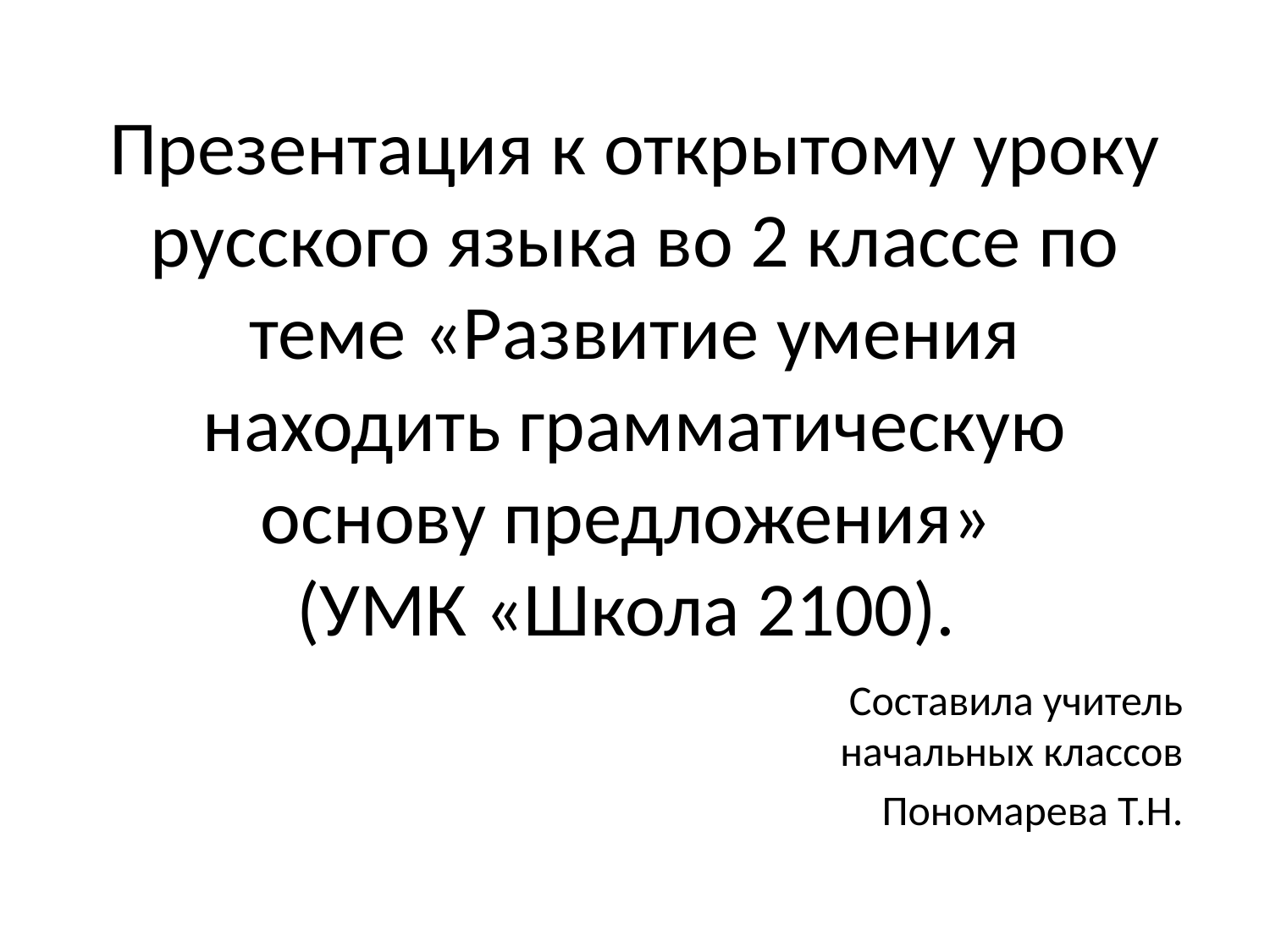

# Презентация к открытому уроку русского языка во 2 классе по теме «Развитие умения находить грамматическую основу предложения» (УМК «Школа 2100).
Составила учитель начальных классов
Пономарева Т.Н.